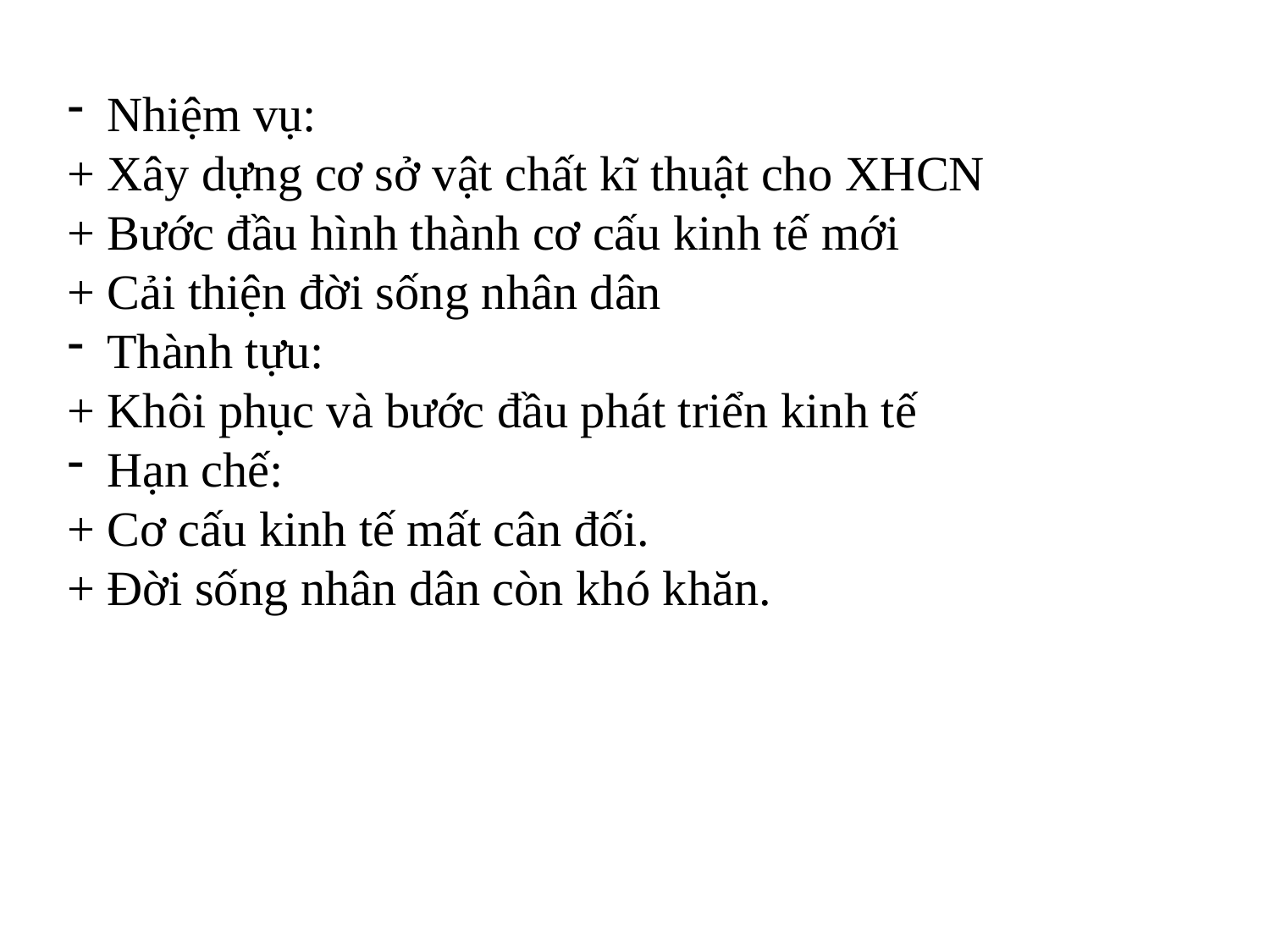

Nhiệm vụ:
+ Xây dựng cơ sở vật chất kĩ thuật cho XHCN
+ Bước đầu hình thành cơ cấu kinh tế mới
+ Cải thiện đời sống nhân dân
Thành tựu:
+ Khôi phục và bước đầu phát triển kinh tế
Hạn chế:
+ Cơ cấu kinh tế mất cân đối.
+ Đời sống nhân dân còn khó khăn.